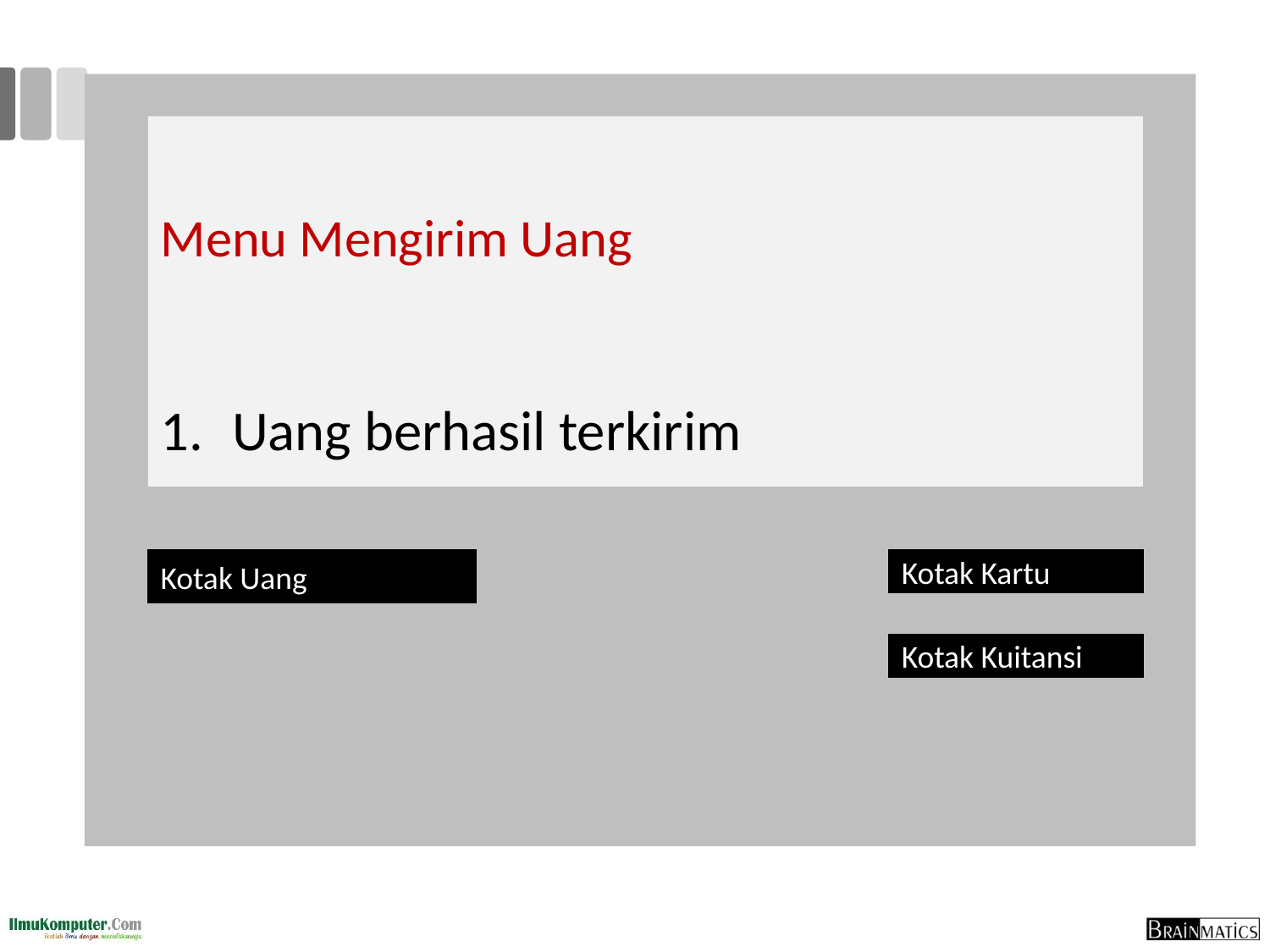

Menu Mengirim Uang

Uang berhasil terkirim
Kotak Uang
Kotak Kartu
Kotak Kuitansi